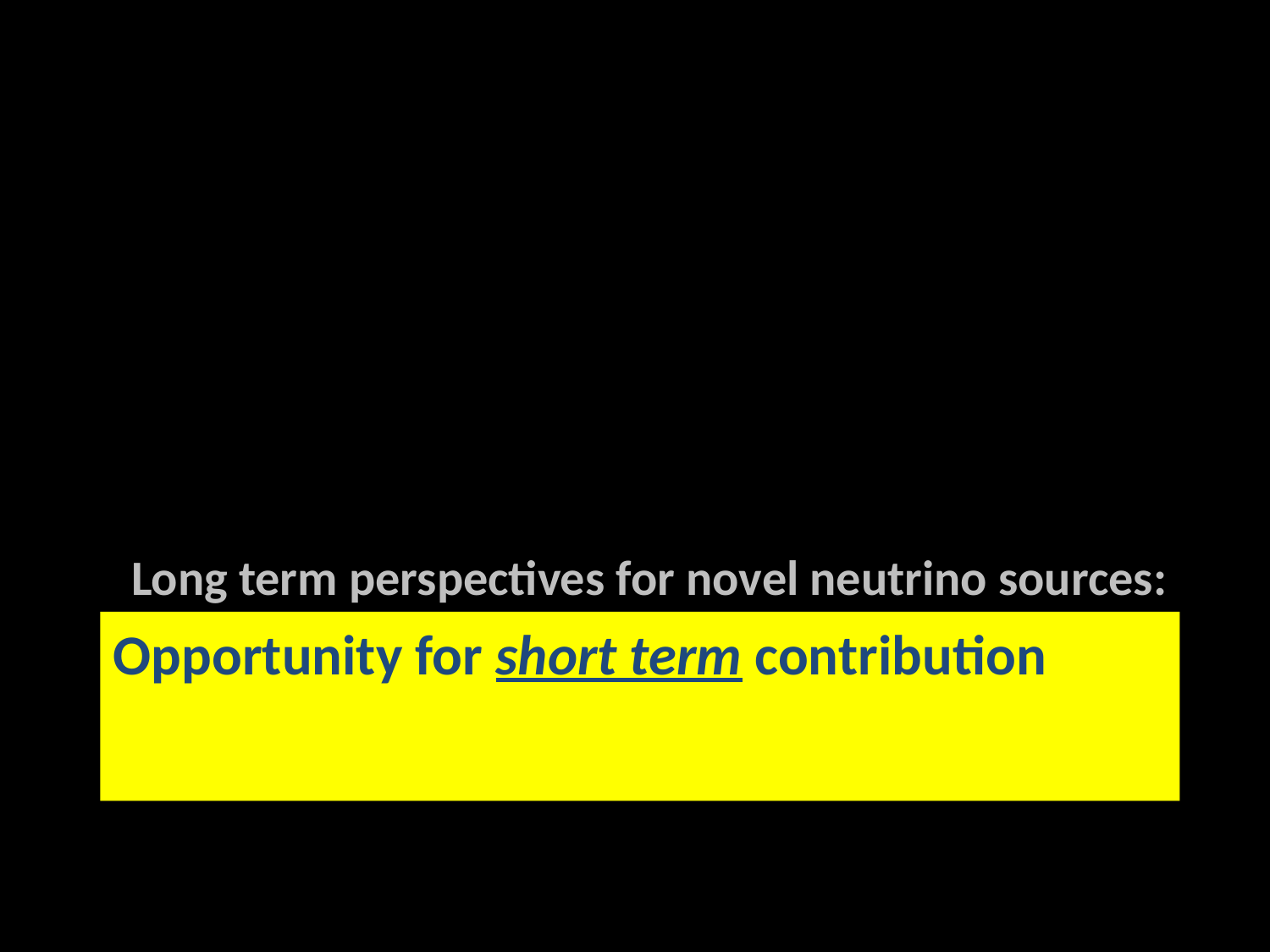

Long term perspectives for novel neutrino sources:
# Opportunity for short term contribution